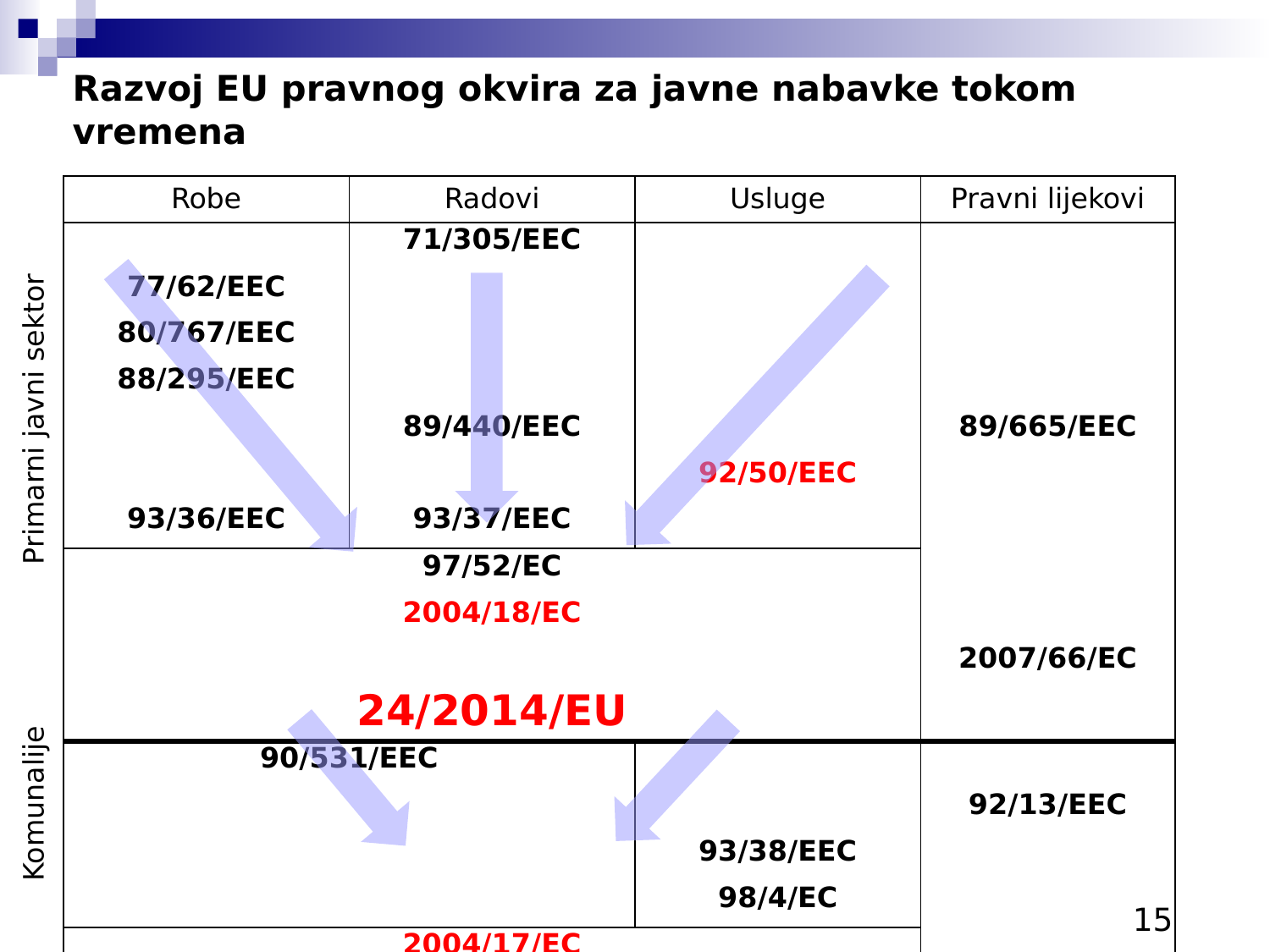

Razvoj EU pravnog okvira za javne nabavke tokom vremena
| Robe | Radovi | Usluge | Pravni lijekovi |
| --- | --- | --- | --- |
|  | 71/305/EEC |  |  |
| 77/62/EEC |  |  |  |
| 80/767/EEC |  |  |  |
| 88/295/EEC |  |  |  |
|  | 89/440/EEC |  | 89/665/EEC |
|  |  | 92/50/EEC |  |
| 93/36/EEC | 93/37/EEC |  |  |
| 97/52/EC |  |  |  |
| 2004/18/EC |  |  |  |
|  |  |  | 2007/66/EC |
| 24/2014/EU |  |  |  |
| 90/531/EEC |  |  |  |
|  |  |  | 92/13/EEC |
|  |  | 93/38/EEC |  |
|  |  | 98/4/EC |  |
| 2004/17/EC |  |  |  |
| 25/2014/EU |  |  |  |

Primarni javni sektor

Komunalije